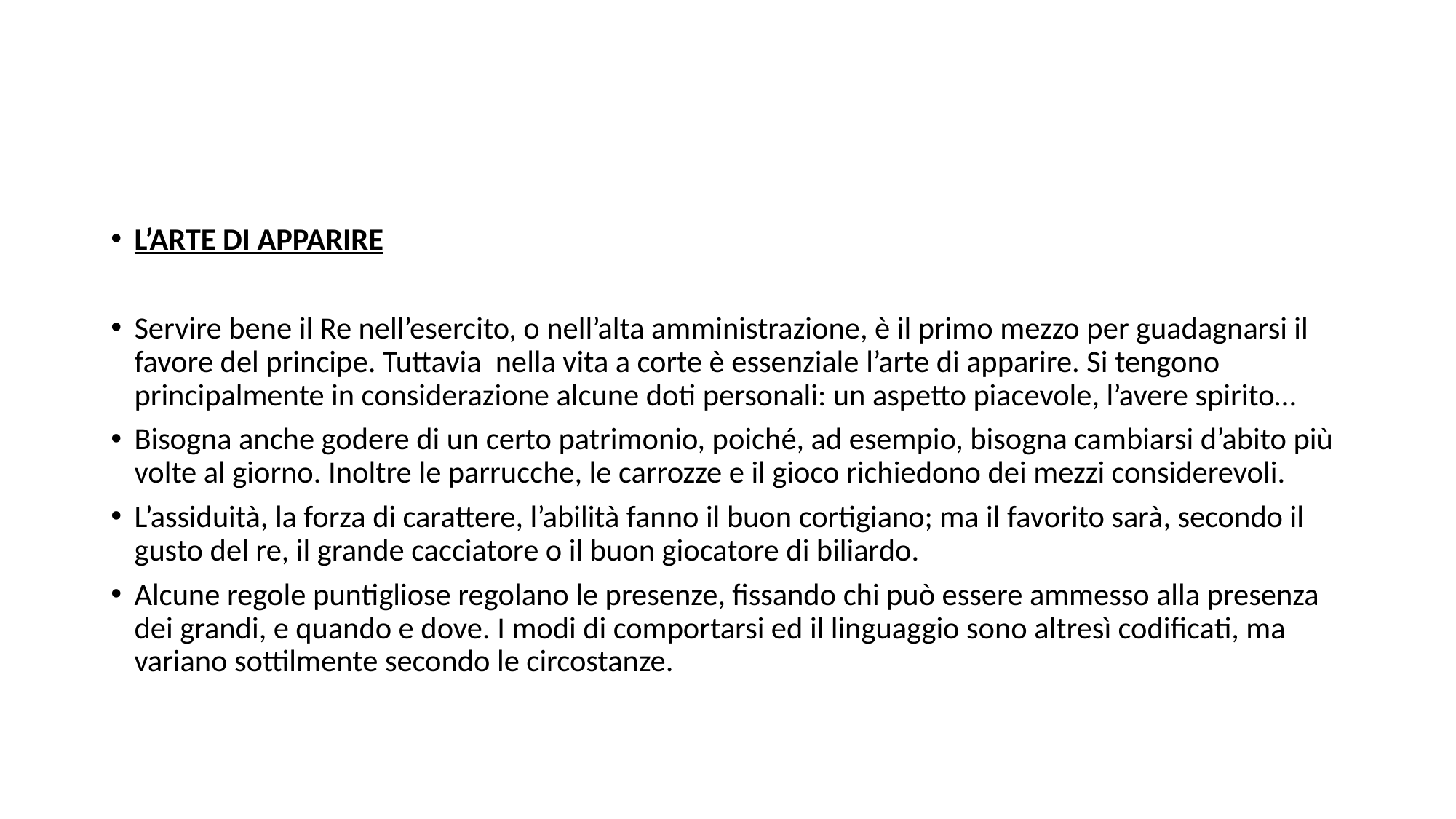

L’ARTE DI APPARIRE

Servire bene il Re nell’esercito, o nell’alta amministrazione, è il primo mezzo per guadagnarsi il favore del principe. Tuttavia  nella vita a corte è essenziale l’arte di apparire. Si tengono principalmente in considerazione alcune doti personali: un aspetto piacevole, l’avere spirito…
Bisogna anche godere di un certo patrimonio, poiché, ad esempio, bisogna cambiarsi d’abito più volte al giorno. Inoltre le parrucche, le carrozze e il gioco richiedono dei mezzi considerevoli.
L’assiduità, la forza di carattere, l’abilità fanno il buon cortigiano; ma il favorito sarà, secondo il gusto del re, il grande cacciatore o il buon giocatore di biliardo.
Alcune regole puntigliose regolano le presenze, fissando chi può essere ammesso alla presenza dei grandi, e quando e dove. I modi di comportarsi ed il linguaggio sono altresì codificati, ma variano sottilmente secondo le circostanze.